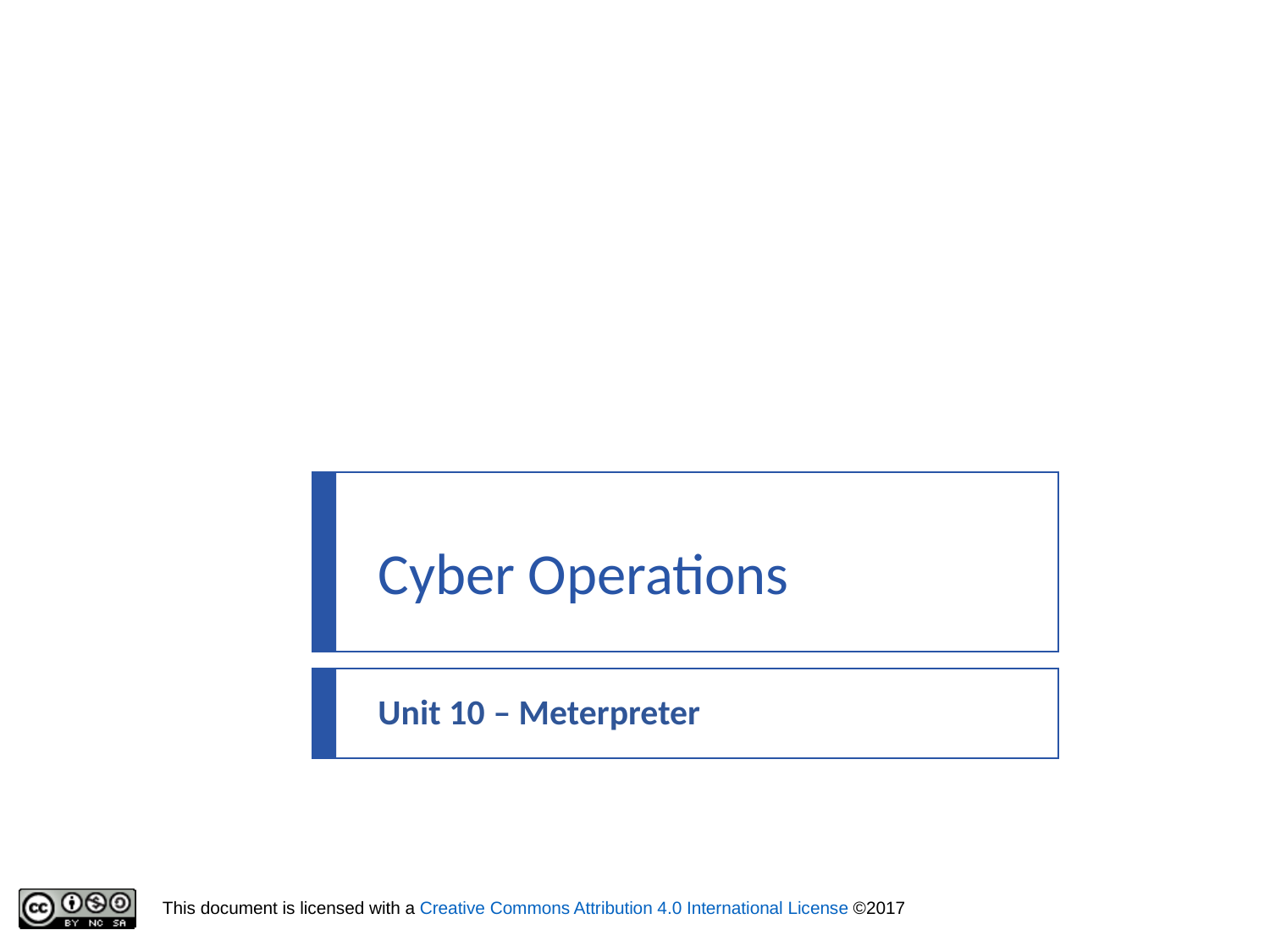

# Cyber Operations
Unit 10 – Meterpreter